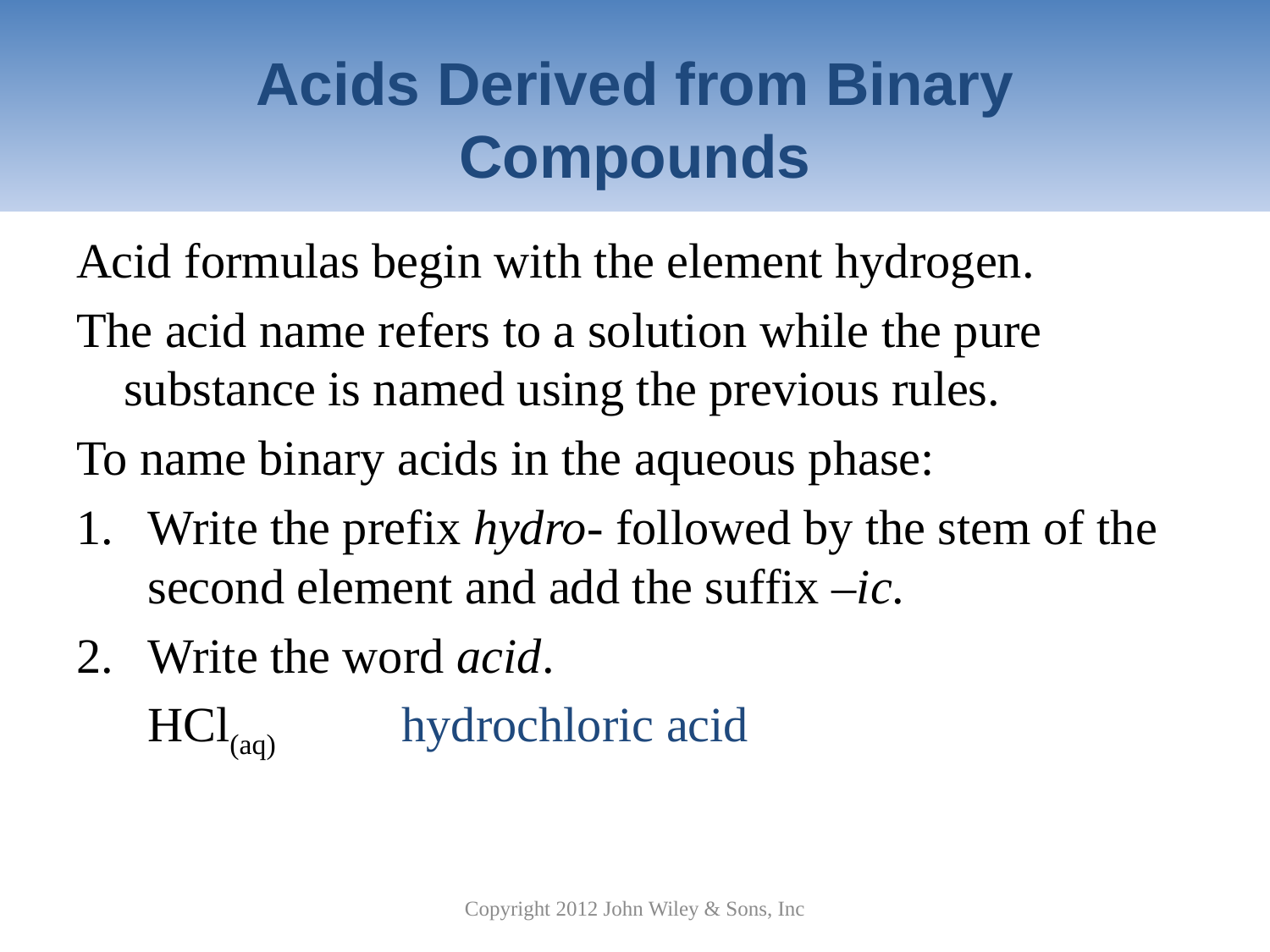

# Acids Derived from Binary Compounds
Acid formulas begin with the element hydrogen.
The acid name refers to a solution while the pure substance is named using the previous rules.
To name binary acids in the aqueous phase:
Write the prefix hydro- followed by the stem of the second element and add the suffix –ic.
Write the word acid.
	HCl(aq)	hydrochloric acid
Copyright 2012 John Wiley & Sons, Inc